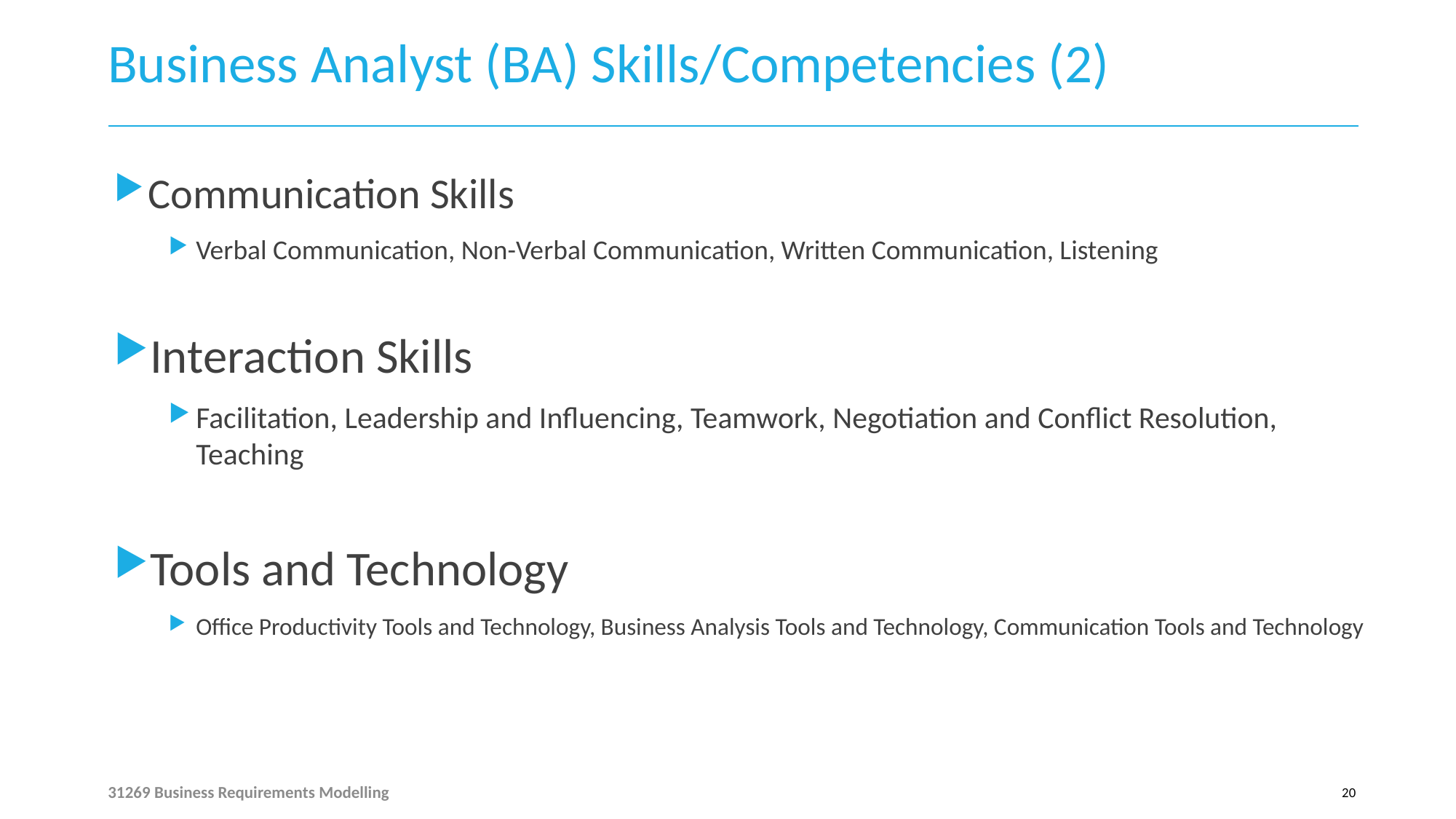

# Business Analyst (BA) Skills/Competencies (2)

Communication Skills
Verbal Communication, Non-Verbal Communication, Written Communication, Listening

Interaction Skills
Facilitation, Leadership and Influencing, Teamwork, Negotiation and Conflict Resolution, Teaching

Tools and Technology
Office Productivity Tools and Technology, Business Analysis Tools and Technology, Communication Tools and Technology

31269 Business Requirements Modelling
20